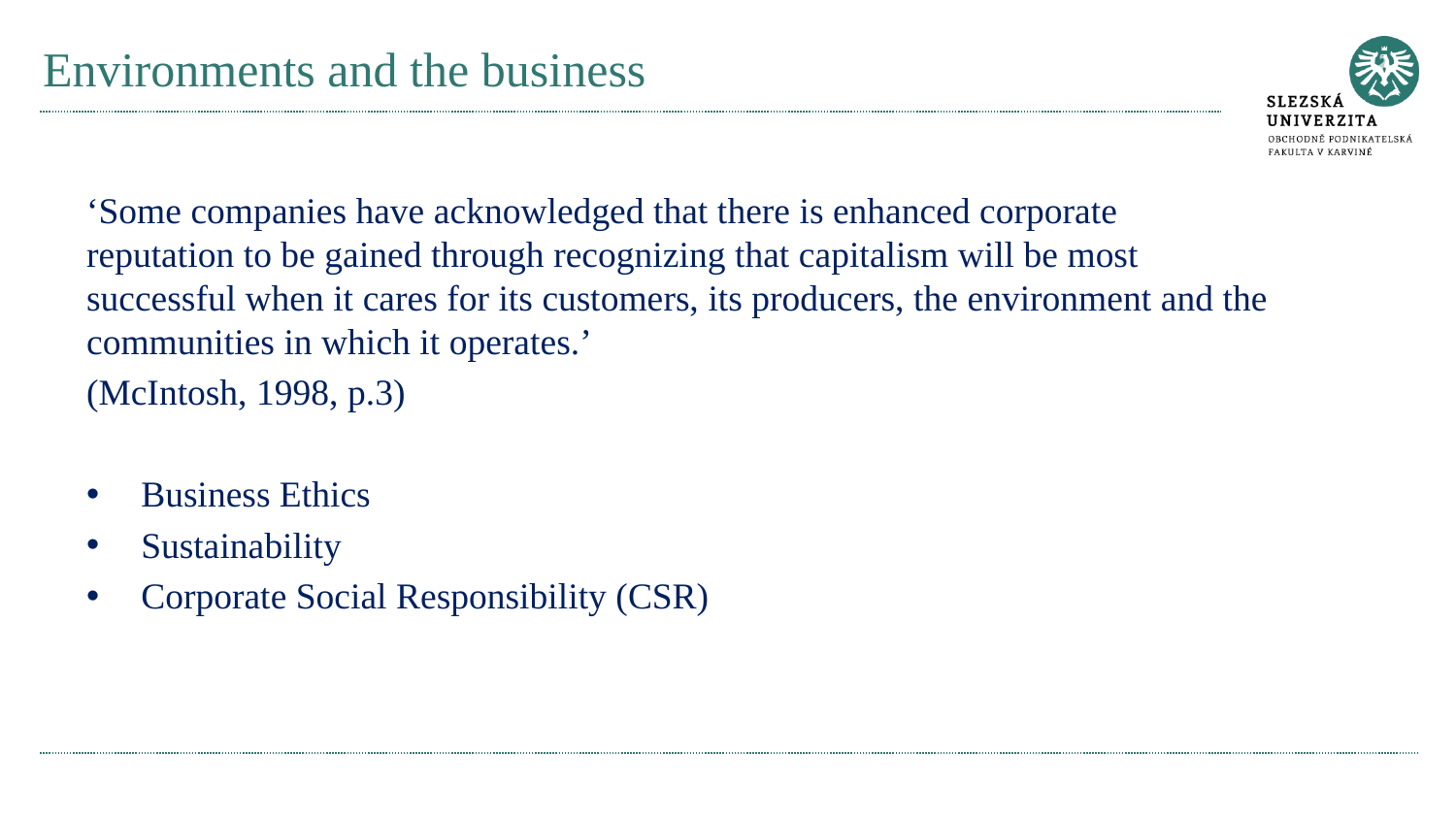

# Environments and the business
‘Some companies have acknowledged that there is enhanced corporate reputation to be gained through recognizing that capitalism will be most successful when it cares for its customers, its producers, the environment and the communities in which it operates.’
(McIntosh, 1998, p.3)

Business Ethics
Sustainability
Corporate Social Responsibility (CSR)